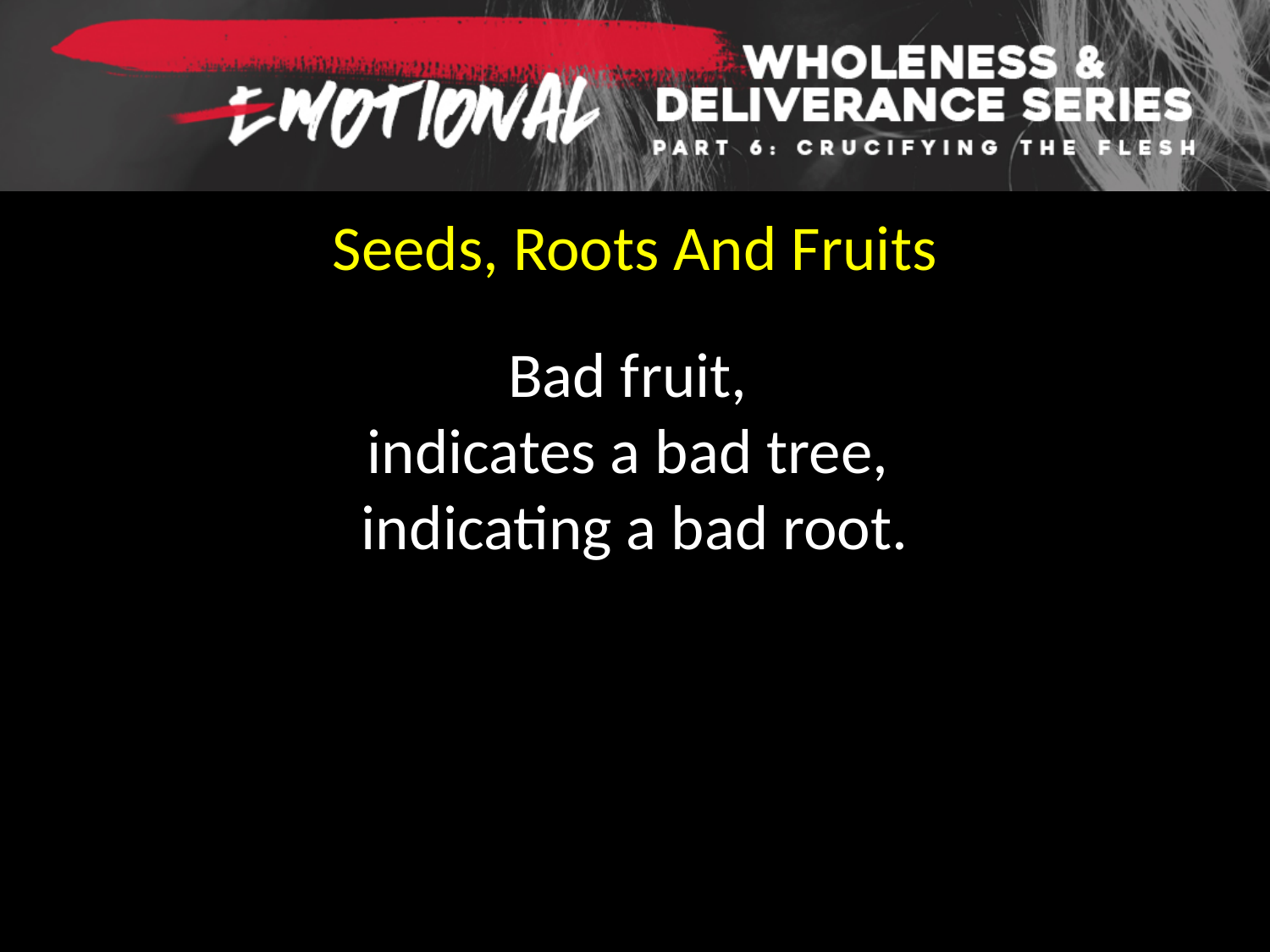

Seeds, Roots And Fruits
Bad fruit,
indicates a bad tree,
indicating a bad root.